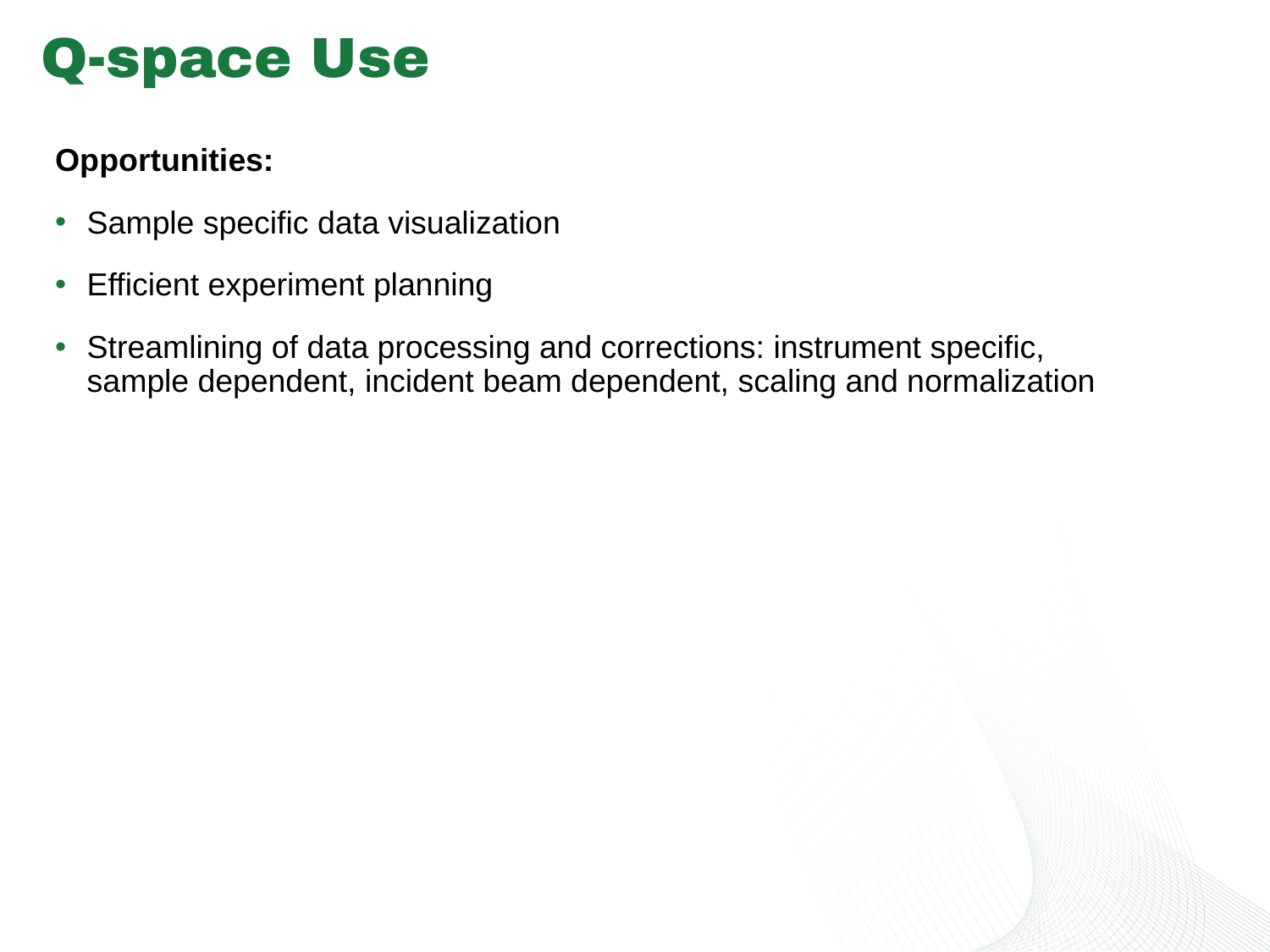

# Q-space Use
Opportunities:
Sample specific data visualization
Efficient experiment planning
Streamlining of data processing and corrections: instrument specific, sample dependent, incident beam dependent, scaling and normalization